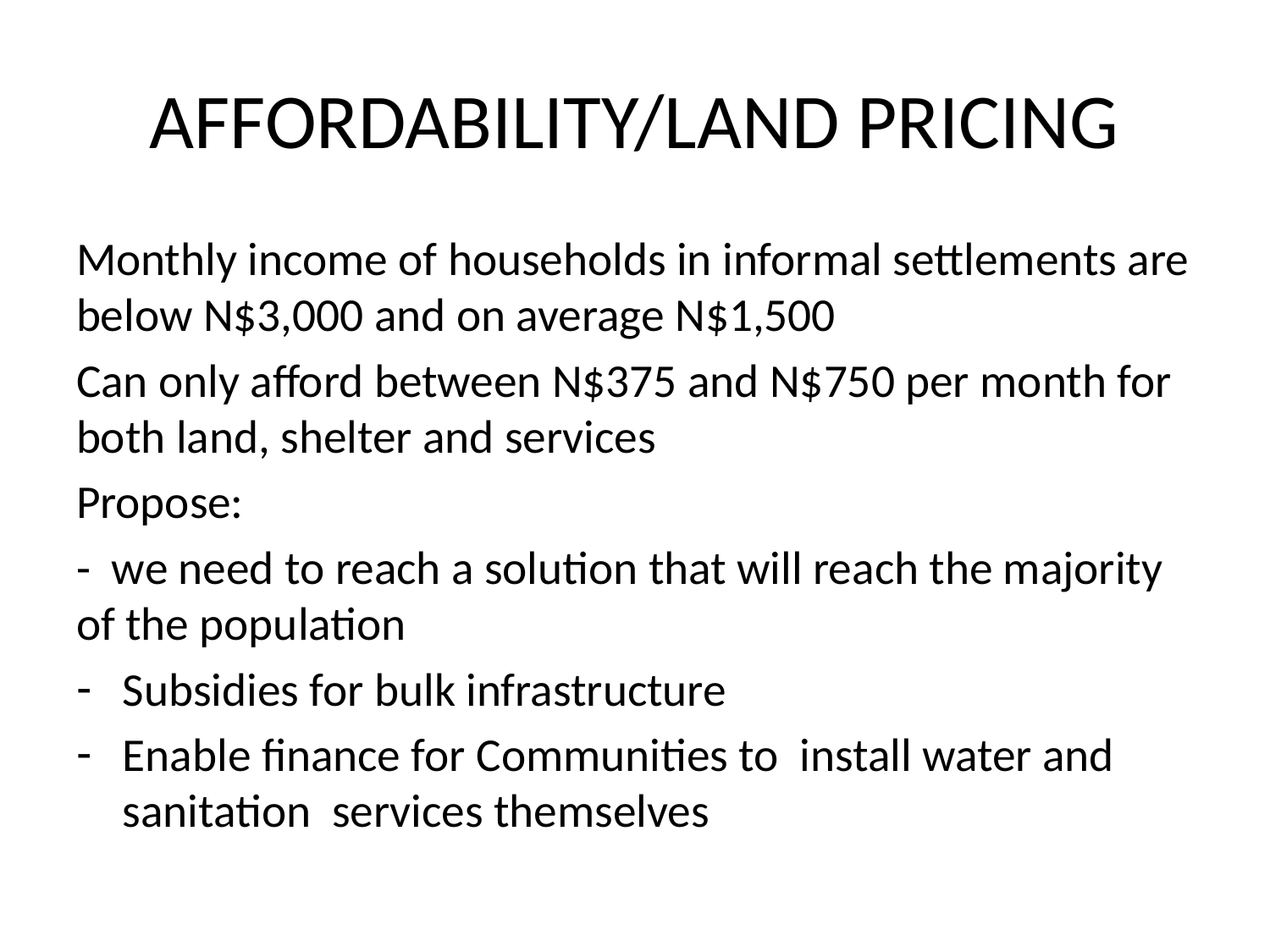

# AFFORDABILITY/LAND PRICING
Monthly income of households in informal settlements are below N$3,000 and on average N$1,500
Can only afford between N$375 and N$750 per month for both land, shelter and services
Propose:
-  we need to reach a solution that will reach the majority of the population
Subsidies for bulk infrastructure
Enable finance for Communities to  install water and sanitation  services themselves